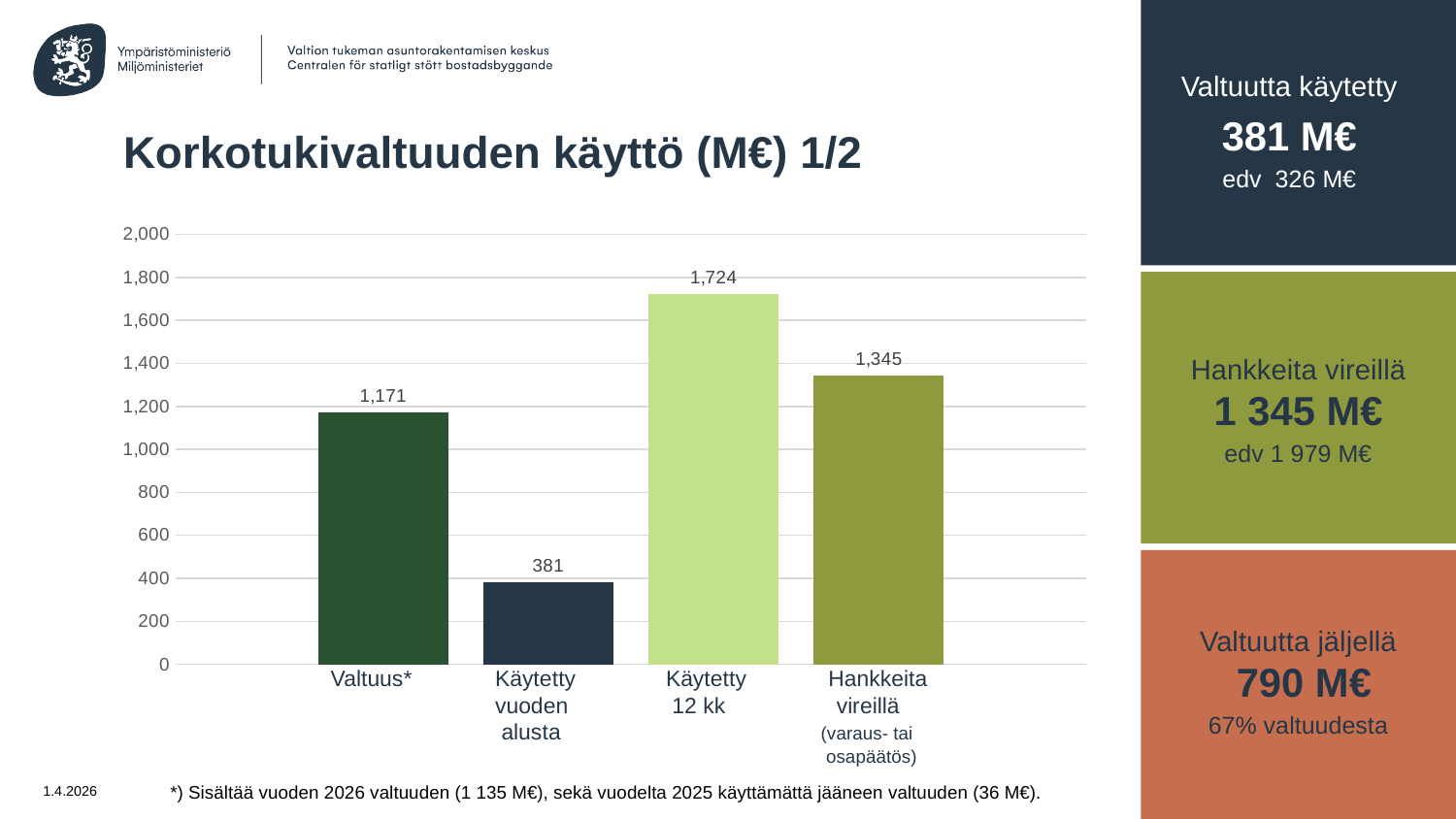

Valtuutta käytetty
381 M€
edv  326 M€
# Korkotukivaltuuden käyttö (M€) 1/2

### Chart

| Category | Valtuus (M€) | Käytetty valtuus (M€) | Käytetty 12 kk (M€) | Hankkeita vireillä (M€) |
|---|---|---|---|---|
Hankkeita vireillä
1 345 M€
edv 1 979 M€
Valtuutta jäljellä
 790 M€
67% valtuudesta
  Valtuus*	     Käytetty	         Käytetty             Hankkeita
	     vuoden 	          12 kk	             vireillä
	      alusta		             (varaus- tai
			              osapäätös)
1.4.2026
*) Sisältää vuoden 2026 valtuuden (1 135 M€), sekä vuodelta 2025 käyttämättä jääneen valtuuden (36 M€).